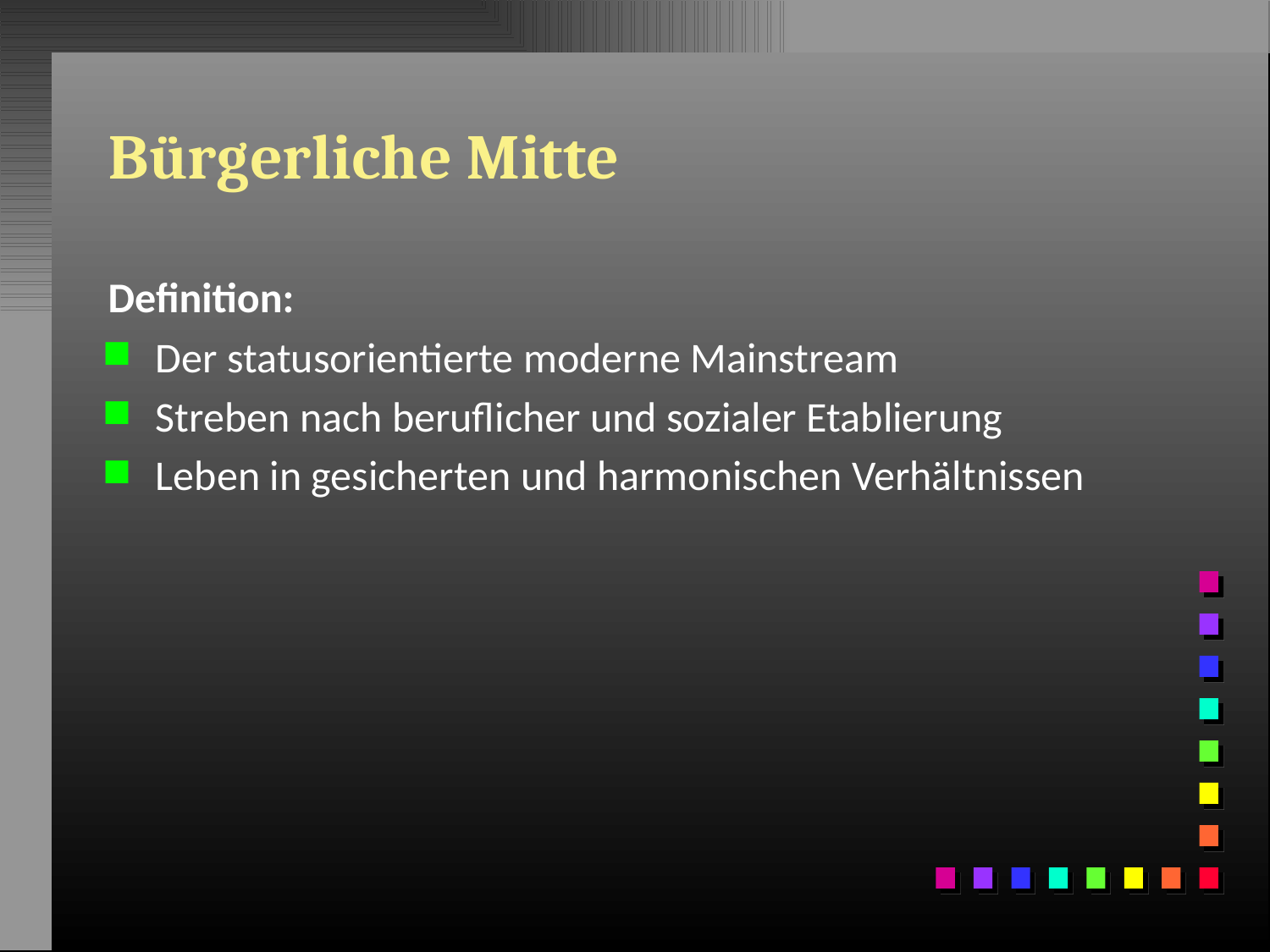

# Bürgerliche Mitte
Definition:
Der statusorientierte moderne Mainstream
Streben nach beruflicher und sozialer Etablierung
Leben in gesicherten und harmonischen Verhältnissen